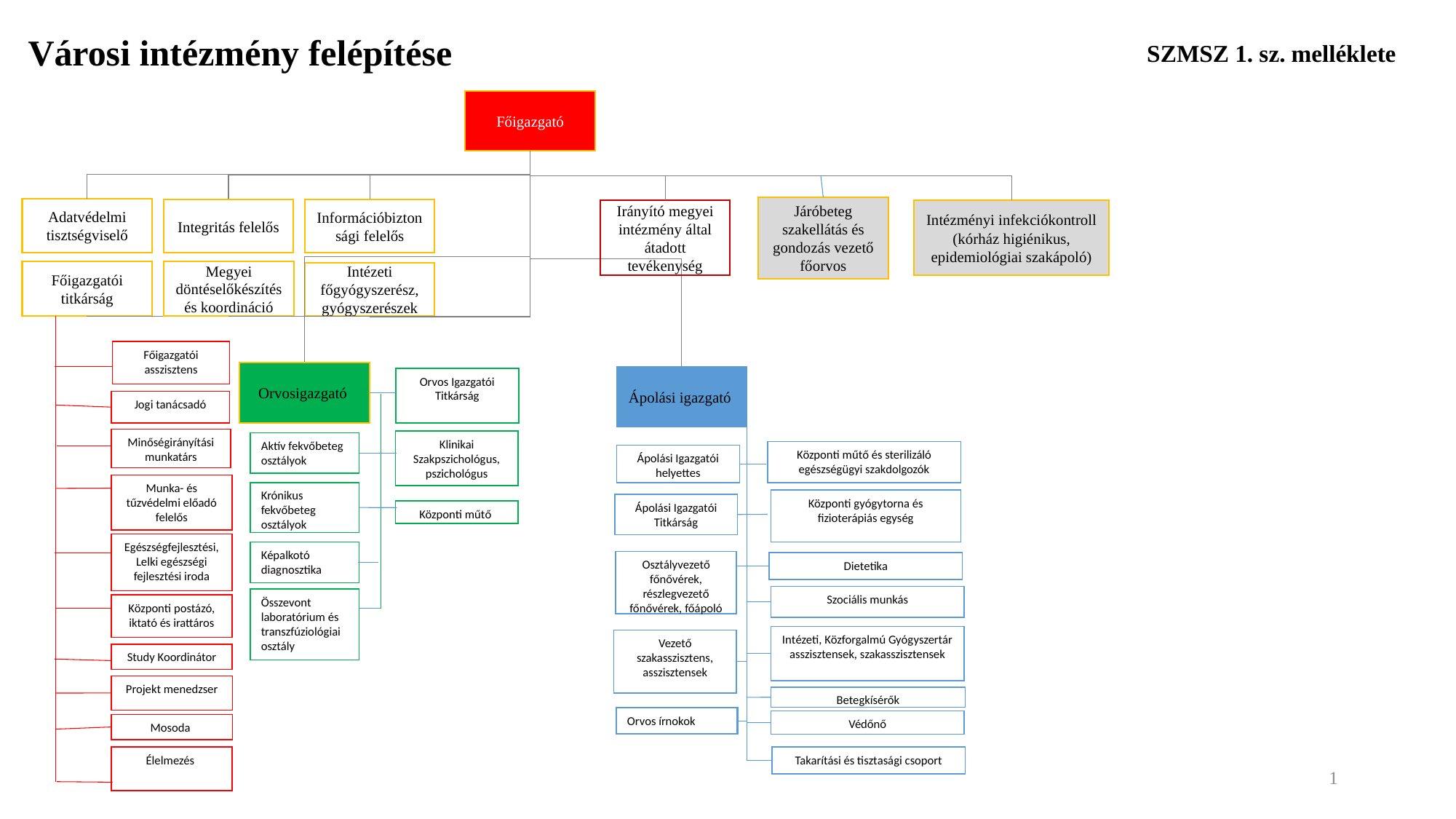

# Városi intézmény felépítése
SZMSZ 1. sz. melléklete
Főigazgató
Járóbeteg szakellátás és gondozás vezető főorvos
Adatvédelmi tisztségviselő
Információbiztonsági felelős
Integritás felelős
Irányító megyei intézmény által átadott tevékenység
Intézményi infekciókontroll (kórház higiénikus, epidemiológiai szakápoló)
Megyei döntéselőkészítés és koordináció
Főigazgatói titkárság
Intézeti főgyógyszerész, gyógyszerészek
Főigazgatói asszisztens
Orvosigazgató
Ápolási igazgató
Orvos Igazgatói Titkárság
Jogi tanácsadó
Minőségirányítási munkatárs
Klinikai Szakpszichológus, pszichológus
Aktív fekvőbeteg osztályok
Központi műtő és sterilizáló egészségügyi szakdolgozók
Ápolási Igazgatói helyettes
Munka- és tűzvédelmi előadó felelős
Krónikus fekvőbeteg osztályok
Központi gyógytorna és fizioterápiás egység
Ápolási Igazgatói Titkárság
Központi műtő
Egészségfejlesztési, Lelki egészségi fejlesztési iroda
Képalkotó diagnosztika
Osztályvezető főnővérek, részlegvezető főnővérek, főápoló
Dietetika
Szociális munkás
Összevont laboratórium és transzfúziológiai osztály
Központi postázó, iktató és irattáros
Intézeti, Közforgalmú Gyógyszertár asszisztensek, szakasszisztensek
Vezető szakasszisztens, asszisztensek
Study Koordinátor
Projekt menedzser
Betegkísérők
Orvos írnokok
Védőnő
Mosoda
Élelmezés
Takarítási és tisztasági csoport
1